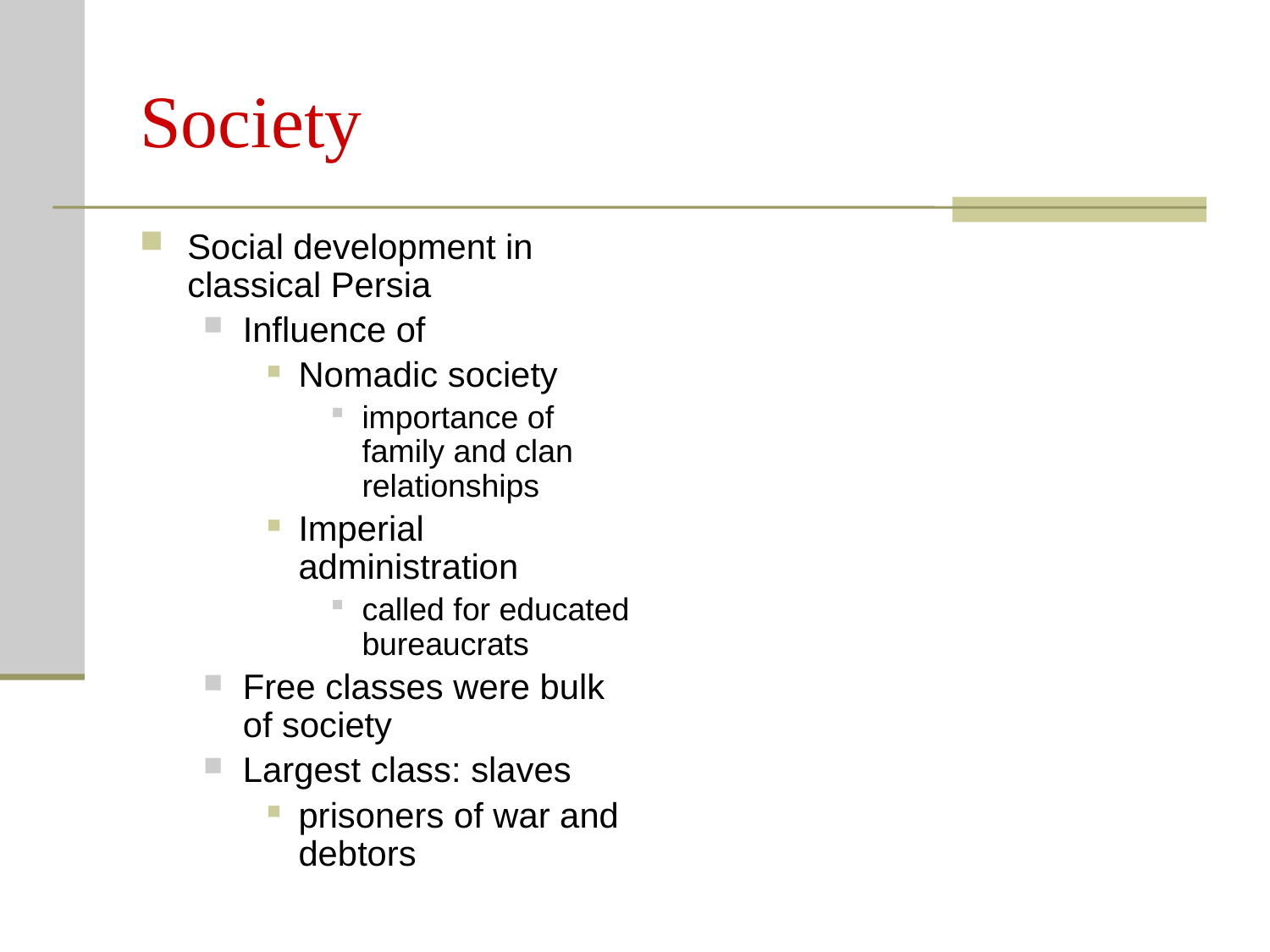

# Society
Social development in classical Persia
Influence of
Nomadic society
importance of family and clan relationships
Imperial administration
called for educated bureaucrats
Free classes were bulk of society
Largest class: slaves
prisoners of war and debtors